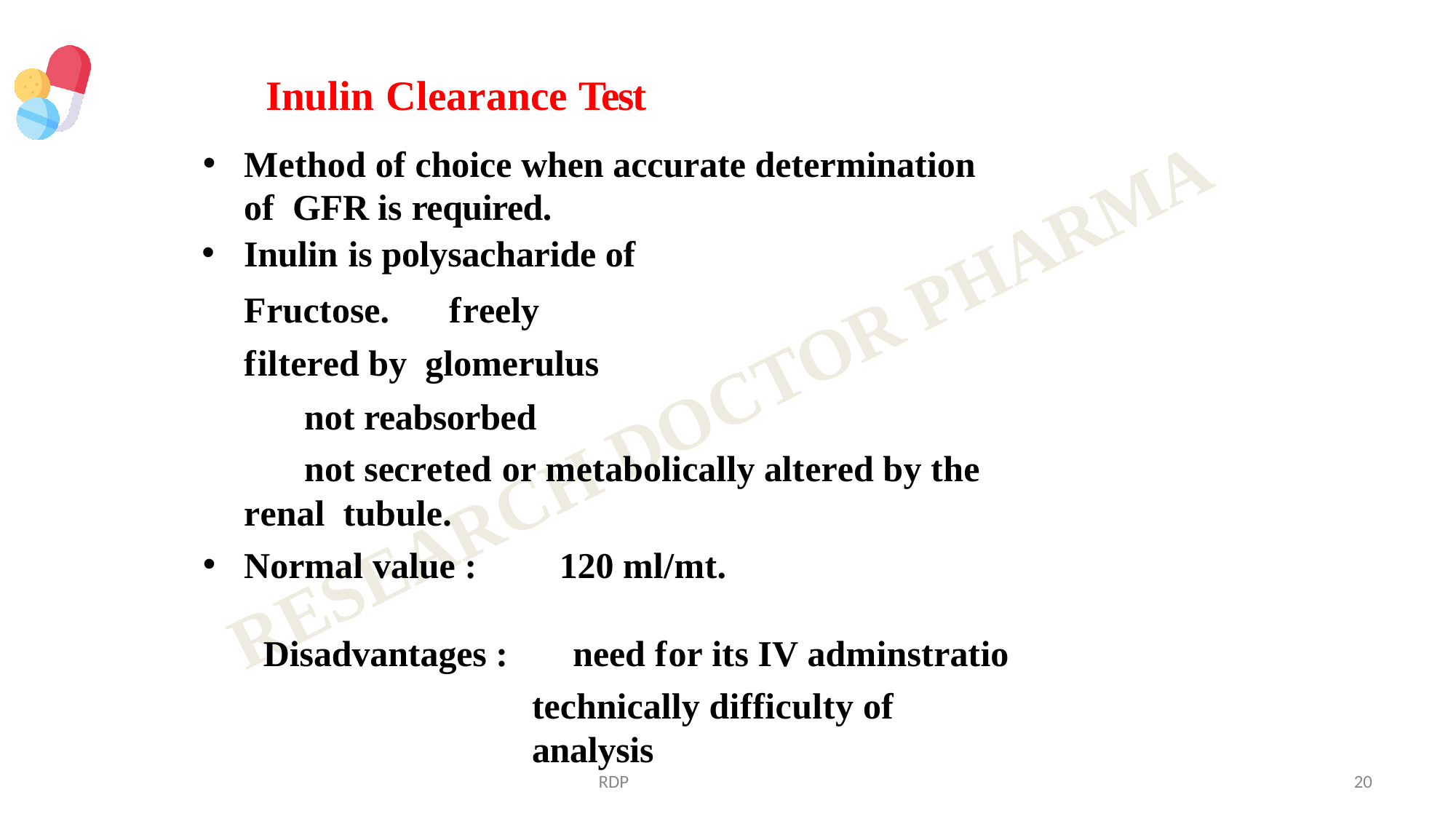

# Inulin Clearance Test
Method of choice when accurate determination of  GFR is required.
Inulin is polysacharide of
Fructose.	freely filtered by  glomerulus
not reabsorbed
not secreted or metabolically altered by the renal  tubule.
Normal value :	120 ml/mt.
need for its IV adminstratio
technically difficulty of analysis
Disadvantages :
RDP
20